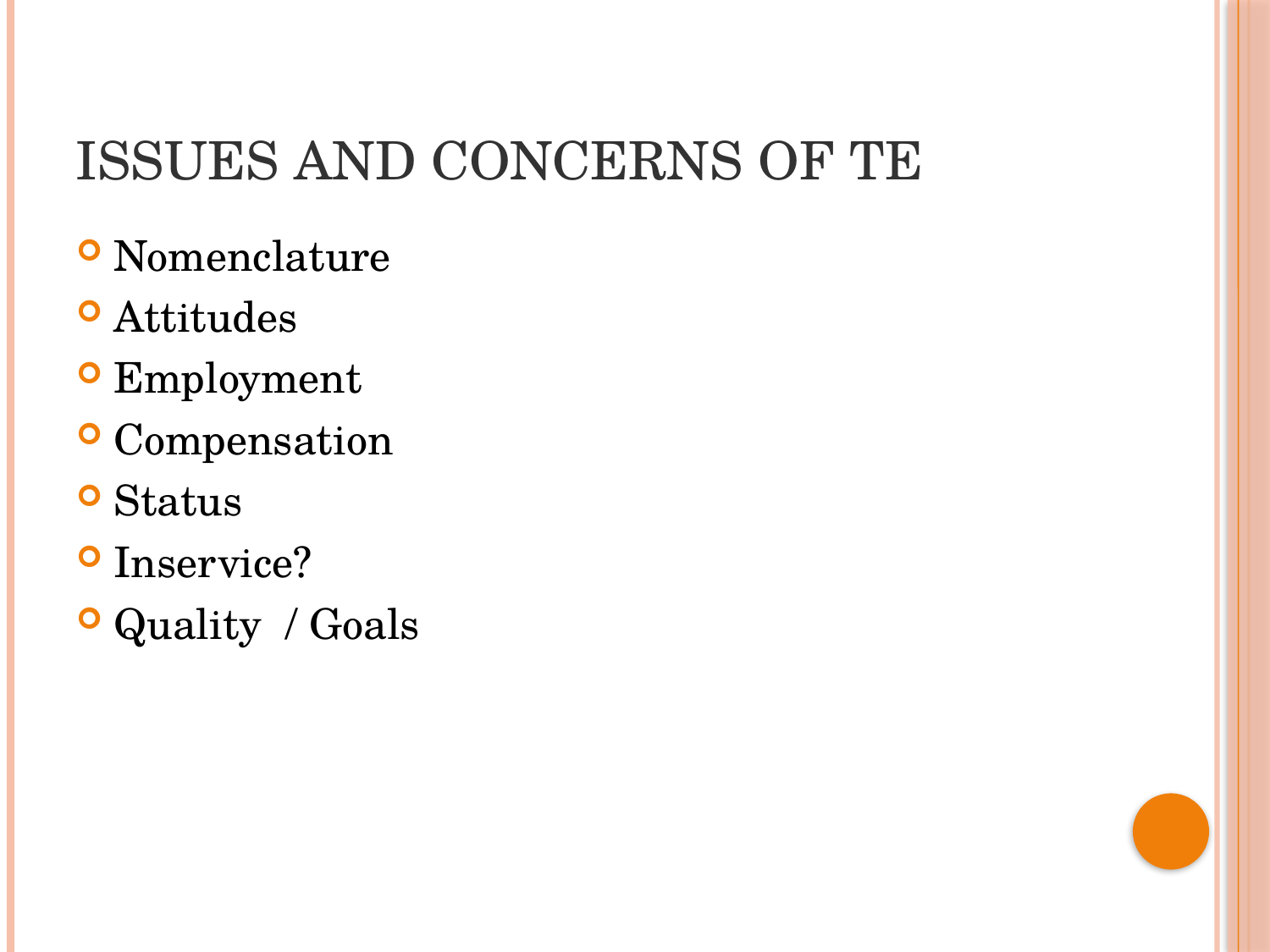

# Issues and Concerns of TE
Nomenclature
Attitudes
Employment
Compensation
Status
Inservice?
Quality  / Goals